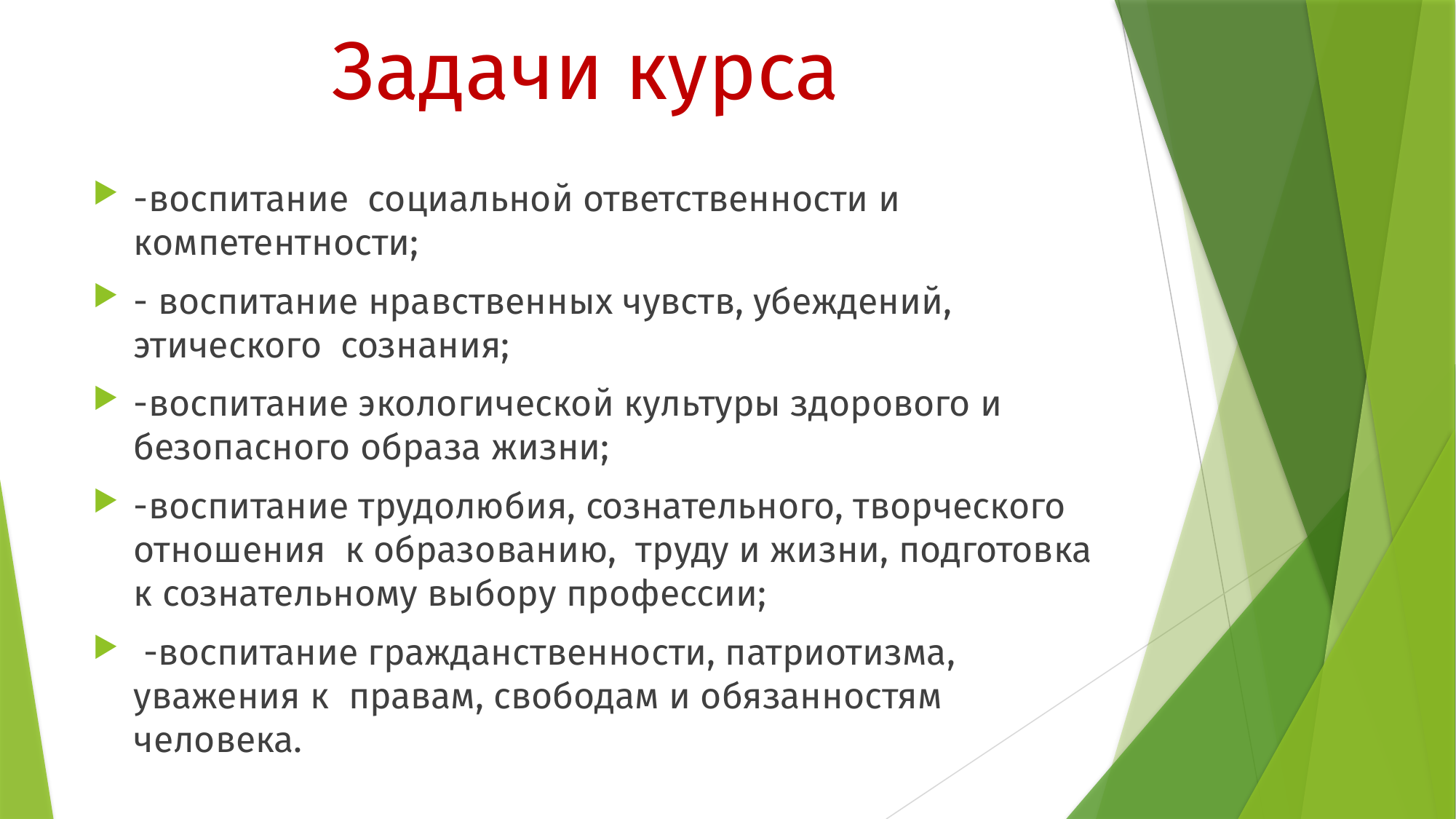

# Задачи курса
-воспитание  социальной ответственности и компетентности;
- воспитание нравственных чувств, убеждений, этического  сознания;
-воспитание экологической культуры здорового и безопасного образа жизни;
-воспитание трудолюбия, сознательного, творческого отношения  к образованию,  труду и жизни, подготовка к сознательному выбору профессии;
 -воспитание гражданственности, патриотизма, уважения к  правам, свободам и обязанностям человека.